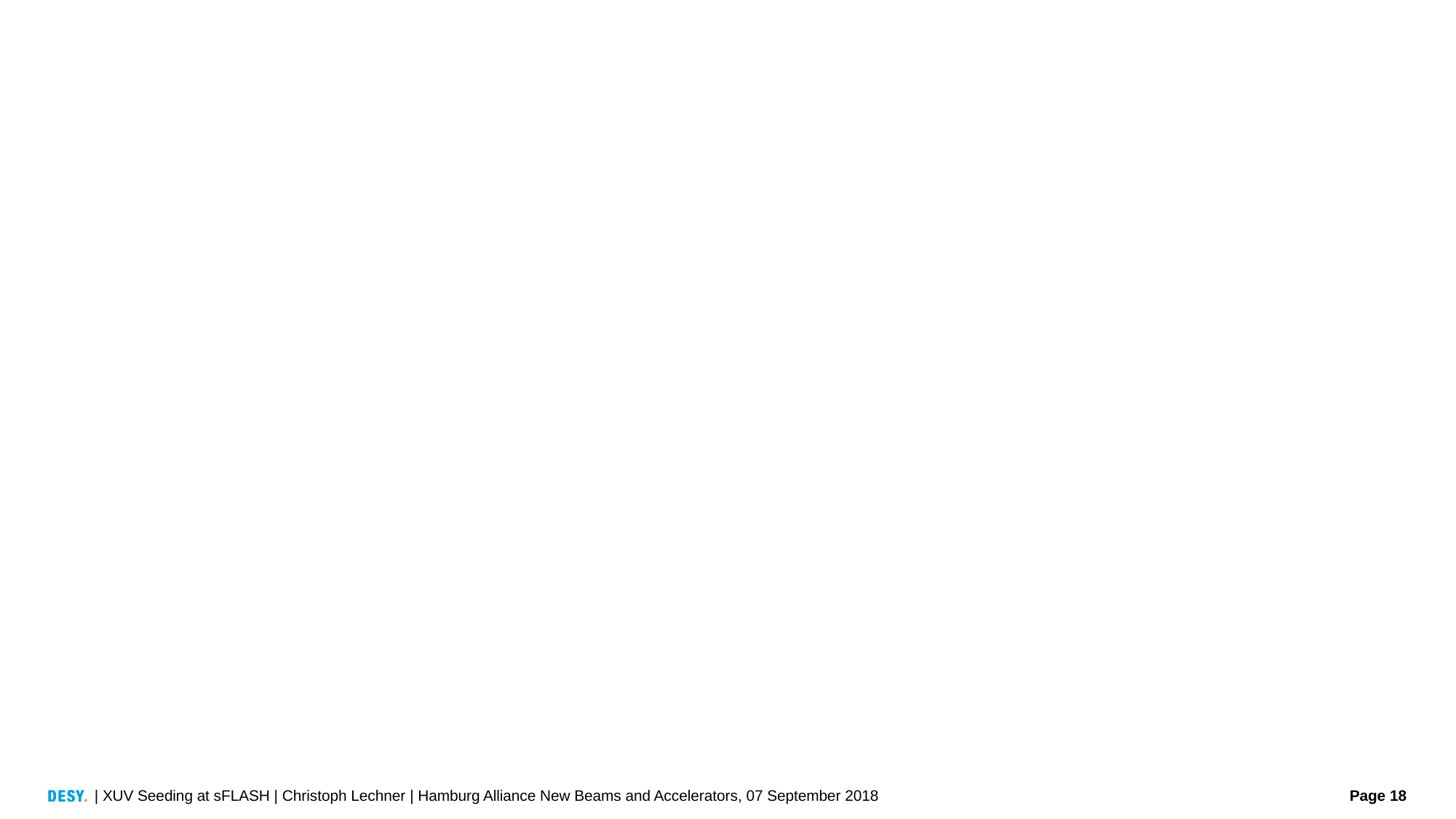

| XUV Seeding at sFLASH | Christoph Lechner | Hamburg Alliance New Beams and Accelerators, 07 September 2018